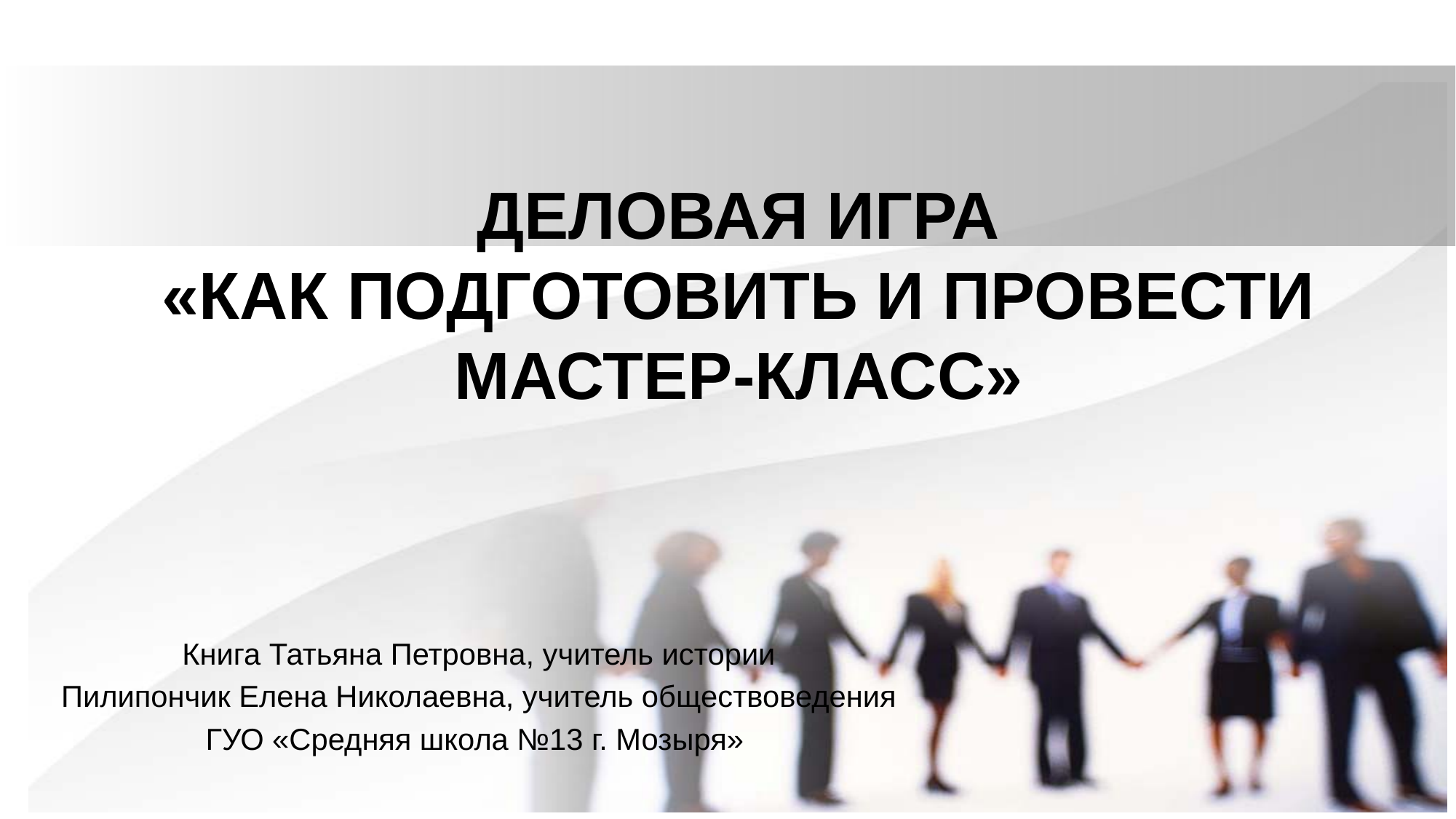

# ДЕЛОВАЯ ИГРА «КАК ПОДГОТОВИТЬ И ПРОВЕСТИ МАСТЕР-КЛАСС»

 Книга Татьяна Петровна, учитель истории
 Пилипончик Елена Николаевна, учитель обществоведения
ГУО «Средняя школа №13 г. Мозыря»